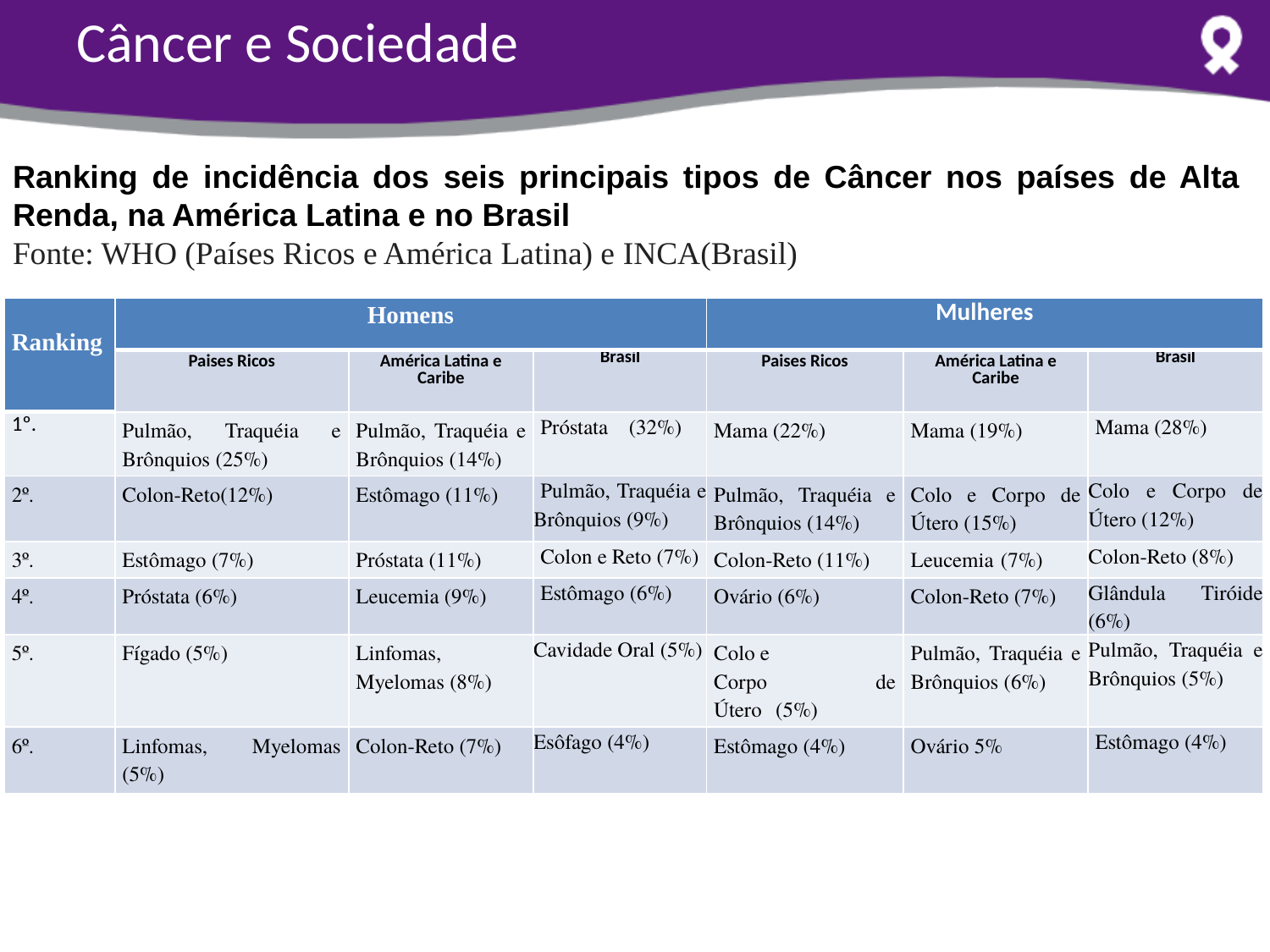

# Câncer e Sociedade
Ranking de incidência dos seis principais tipos de Câncer nos países de Alta Renda, na América Latina e no Brasil
Fonte: WHO (Países Ricos e América Latina) e INCA(Brasil)
| Ranking | Homens |  |  | Mulheres |  |  |
| --- | --- | --- | --- | --- | --- | --- |
|  | Paises Ricos | América Latina e Caribe | Brasil | Paises Ricos | América Latina e Caribe | Brasil |
| 1º. | Pulmão, Traquéia e Brônquios (25%) | Pulmão, Traquéia e Brônquios (14%) | Próstata   (32%) | Mama (22%) | Mama (19%) | Mama (28%) |
| 2º. | Colon-Reto(12%) | Estômago (11%) | Pulmão, Traquéia e Brônquios (9%) | Pulmão, Traquéia e Brônquios (14%) | Colo e Corpo de Útero (15%) | Colo e Corpo de Útero (12%) |
| 3º. | Estômago (7%) | Próstata (11%) | Colon e Reto (7%) | Colon-Reto (11%) | Leucemia (7%) | Colon-Reto (8%) |
| 4º. | Próstata (6%) | Leucemia (9%) | Estômago (6%) | Ovário (6%) | Colon-Reto (7%) | Glândula Tiróide (6%) |
| 5º. | Fígado (5%) | Linfomas, Myelomas (8%) | Cavidade Oral (5%) | Colo e Corpo de Útero  (5%) | Pulmão, Traquéia e Brônquios (6%) | Pulmão, Traquéia e Brônquios (5%) |
| 6º. | Linfomas, Myelomas (5%) | Colon-Reto (7%) | Esôfago (4%) | Estômago (4%) | Ovário 5% | Estômago (4%) |